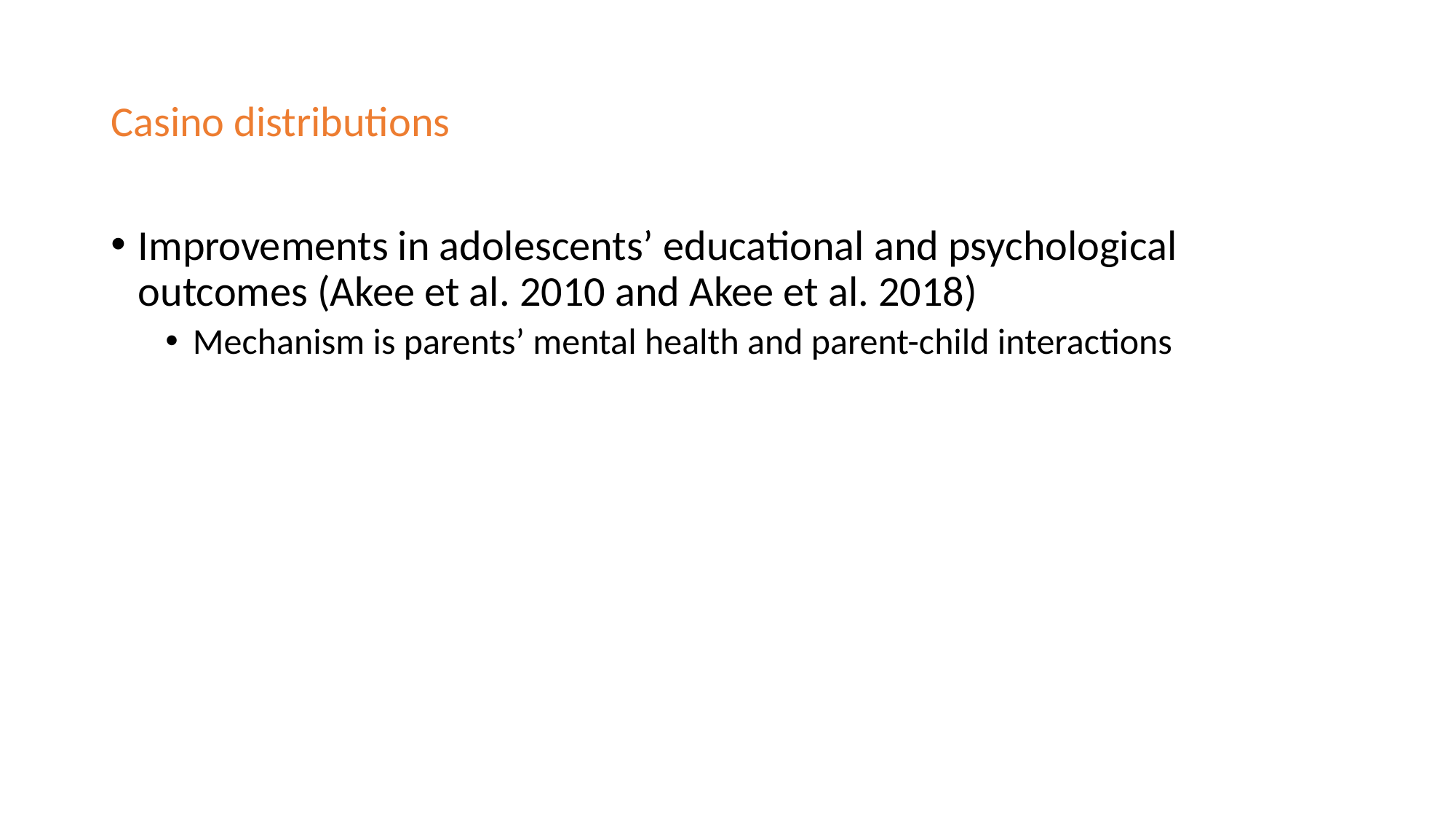

# Casino distributions
Improvements in adolescents’ educational and psychological outcomes (Akee et al. 2010 and Akee et al. 2018)
Mechanism is parents’ mental health and parent-child interactions